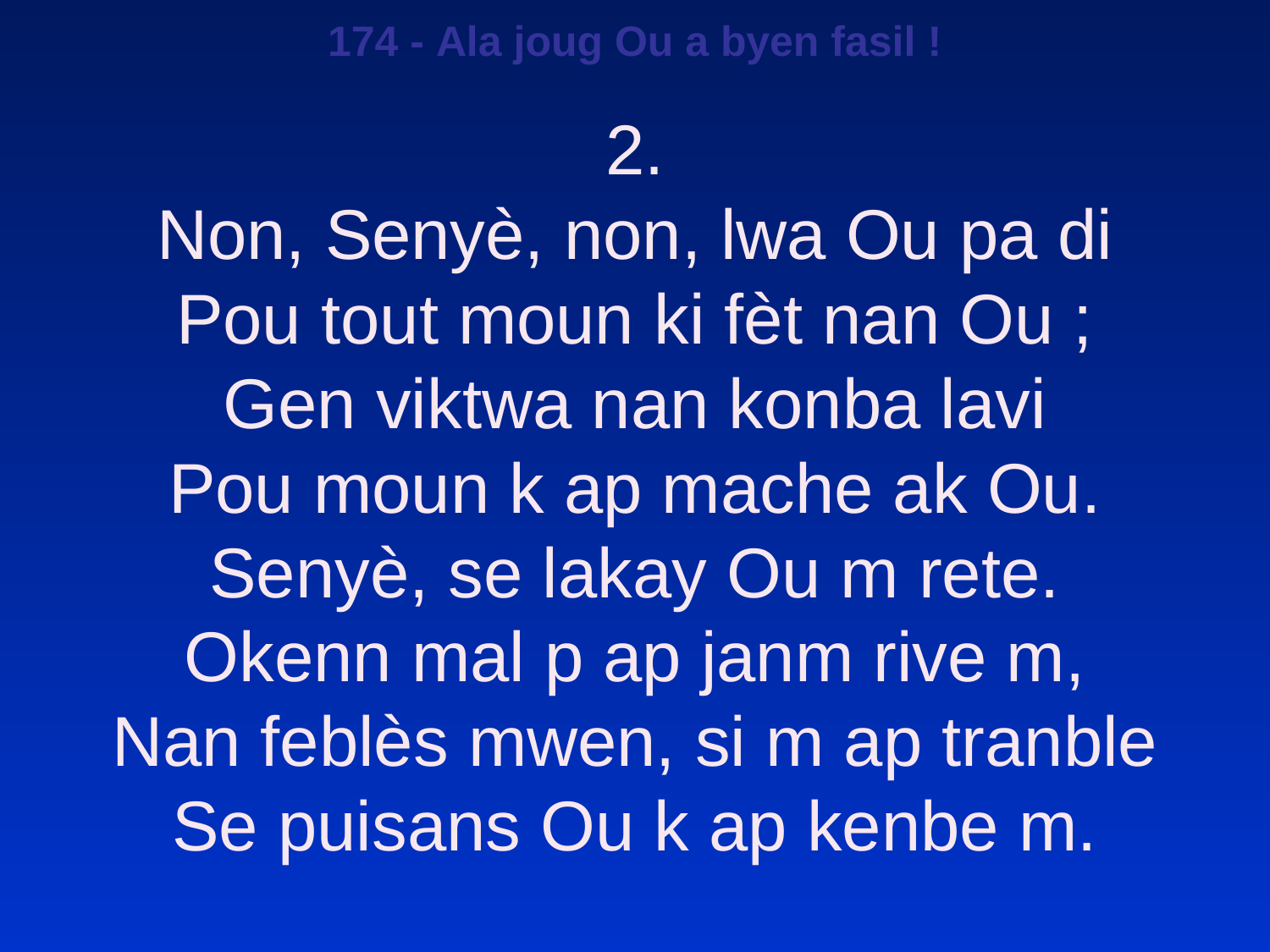

174 - Ala joug Ou a byen fasil !
2.
Non, Senyè, non, lwa Ou pa di
Pou tout moun ki fèt nan Ou ;
Gen viktwa nan konba lavi
Pou moun k ap mache ak Ou.
Senyè, se lakay Ou m rete.
Okenn mal p ap janm rive m,
Nan feblès mwen, si m ap tranble
Se puisans Ou k ap kenbe m.